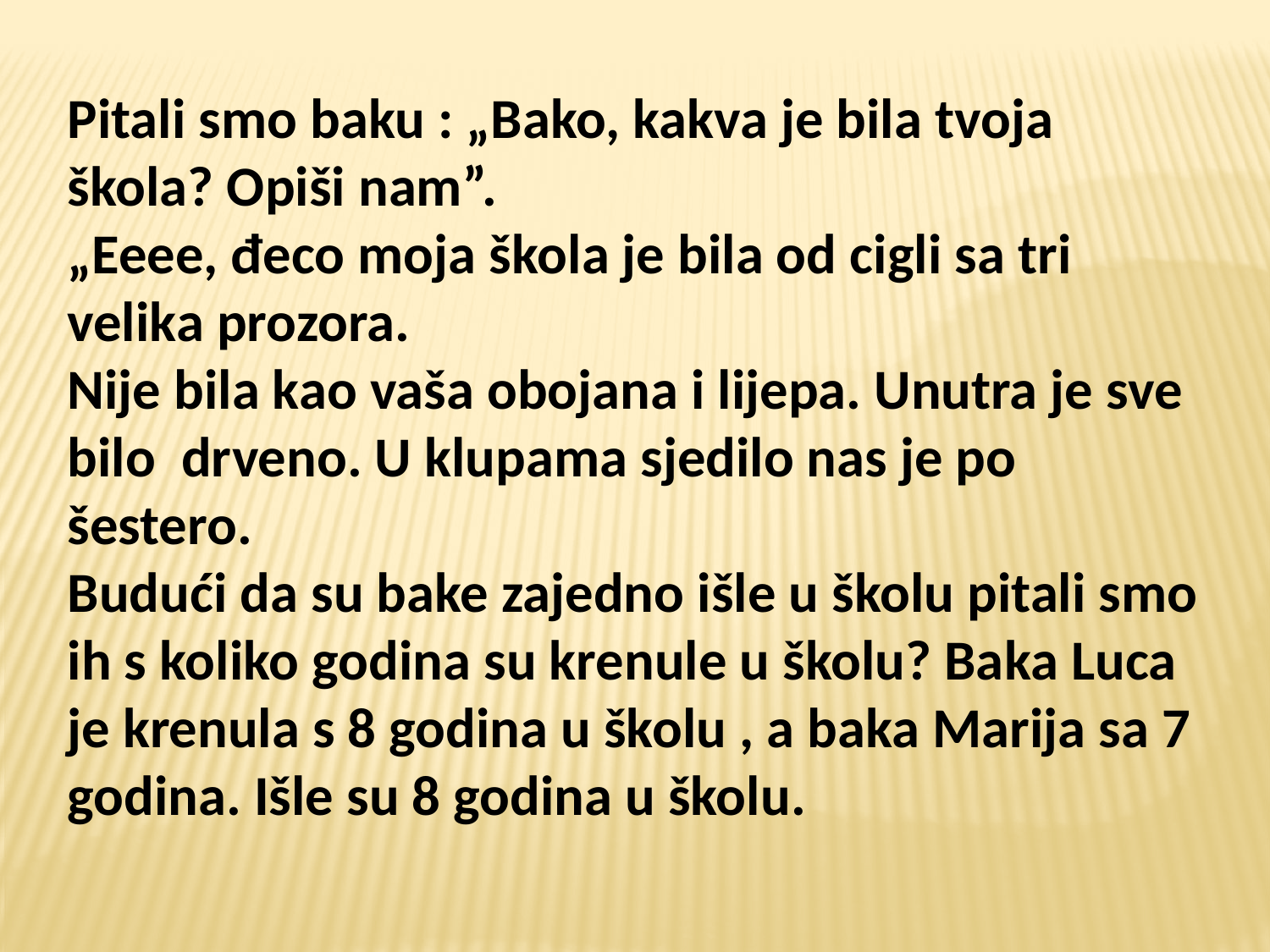

Pitali smo baku : „Bako, kakva je bila tvoja škola? Opiši nam”.
„Eeee, đeco moja škola je bila od cigli sa tri velika prozora.
Nije bila kao vaša obojana i lijepa. Unutra je sve bilo  drveno. U klupama sjedilo nas je po šestero.
Budući da su bake zajedno išle u školu pitali smo ih s koliko godina su krenule u školu? Baka Luca je krenula s 8 godina u školu , a baka Marija sa 7 godina. Išle su 8 godina u školu.